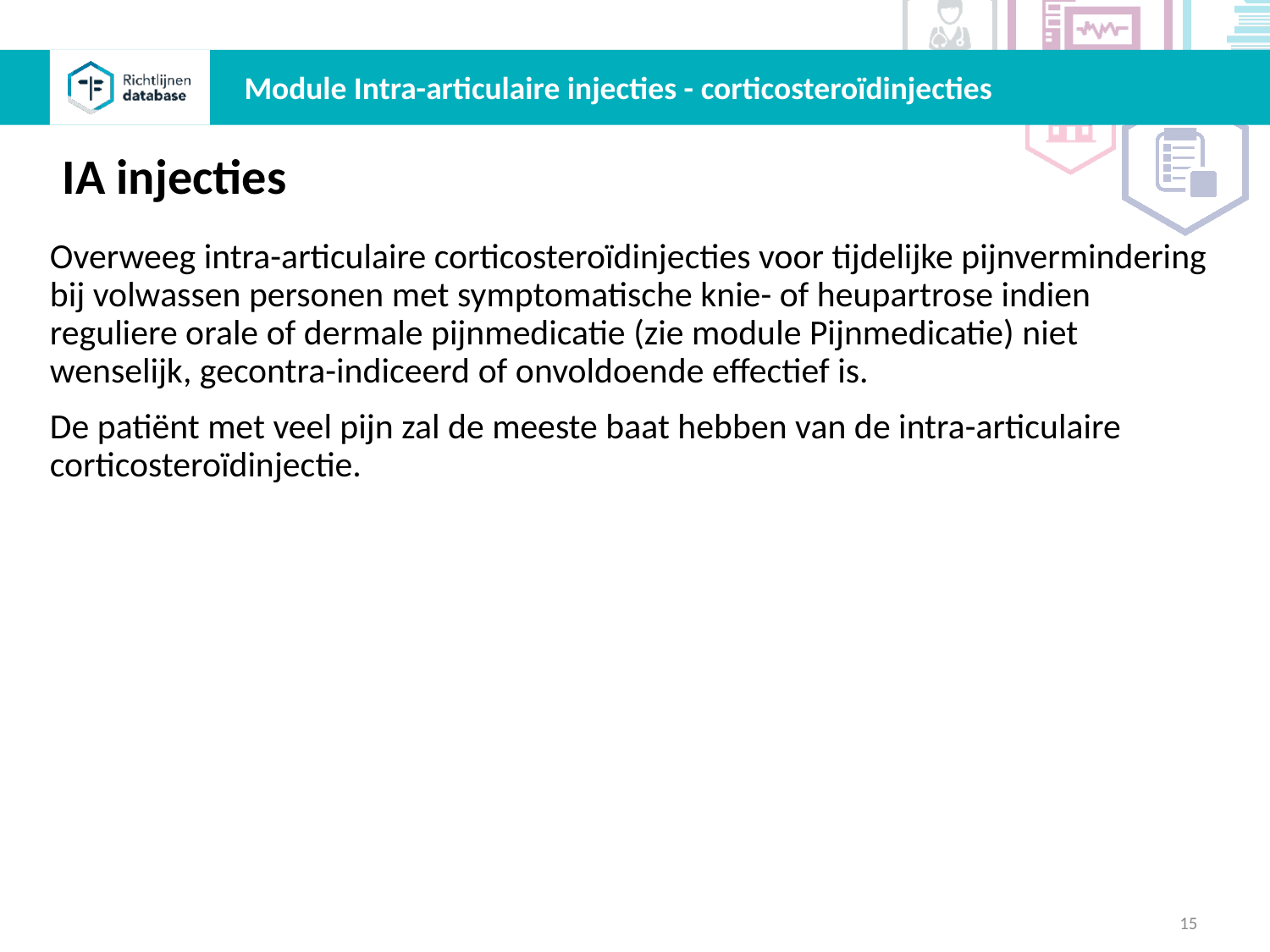

Module Intra-articulaire injecties - corticosteroïdinjecties
IA injecties
Overweeg intra-articulaire corticosteroïdinjecties voor tijdelijke pijnvermindering bij volwassen personen met symptomatische knie- of heupartrose indien reguliere orale of dermale pijnmedicatie (zie module Pijnmedicatie) niet wenselijk, gecontra-indiceerd of onvoldoende effectief is.
De patiënt met veel pijn zal de meeste baat hebben van de intra-articulaire corticosteroïdinjectie.

15